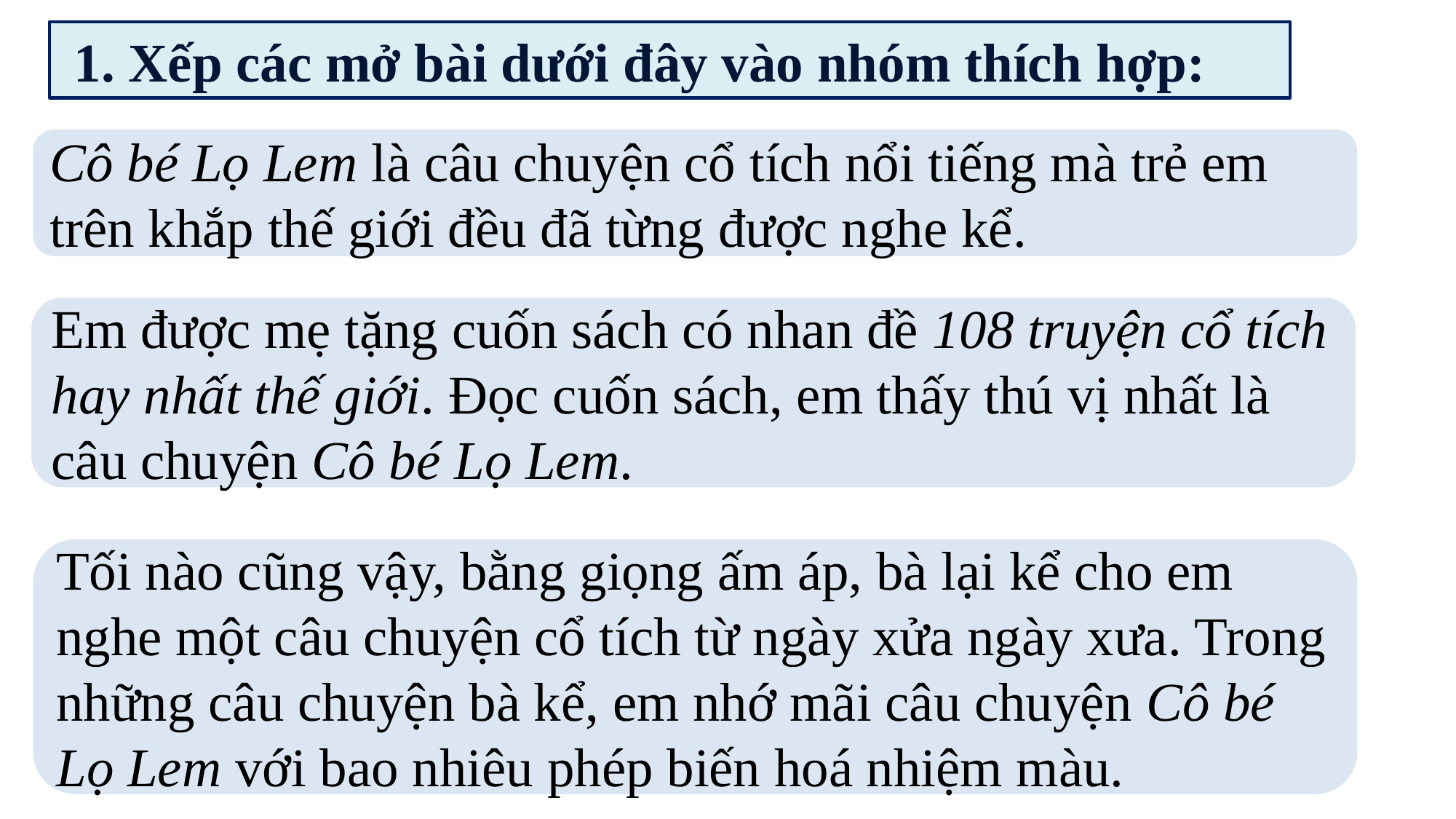

1. Xếp các mở bài dưới đây vào nhóm thích hợp:
Cô bé Lọ Lem là câu chuyện cổ tích nổi tiếng mà trẻ em trên khắp thế giới đều đã từng được nghe kể.
Em được mẹ tặng cuốn sách có nhan đề 108 truyện cổ tích hay nhất thế giới. Đọc cuốn sách, em thấy thú vị nhất là câu chuyện Cô bé Lọ Lem.
Tối nào cũng vậy, bằng giọng ấm áp, bà lại kể cho em nghe một câu chuyện cổ tích từ ngày xửa ngày xưa. Trong những câu chuyện bà kể, em nhớ mãi câu chuyện Cô bé Lọ Lem với bao nhiêu phép biến hoá nhiệm màu.